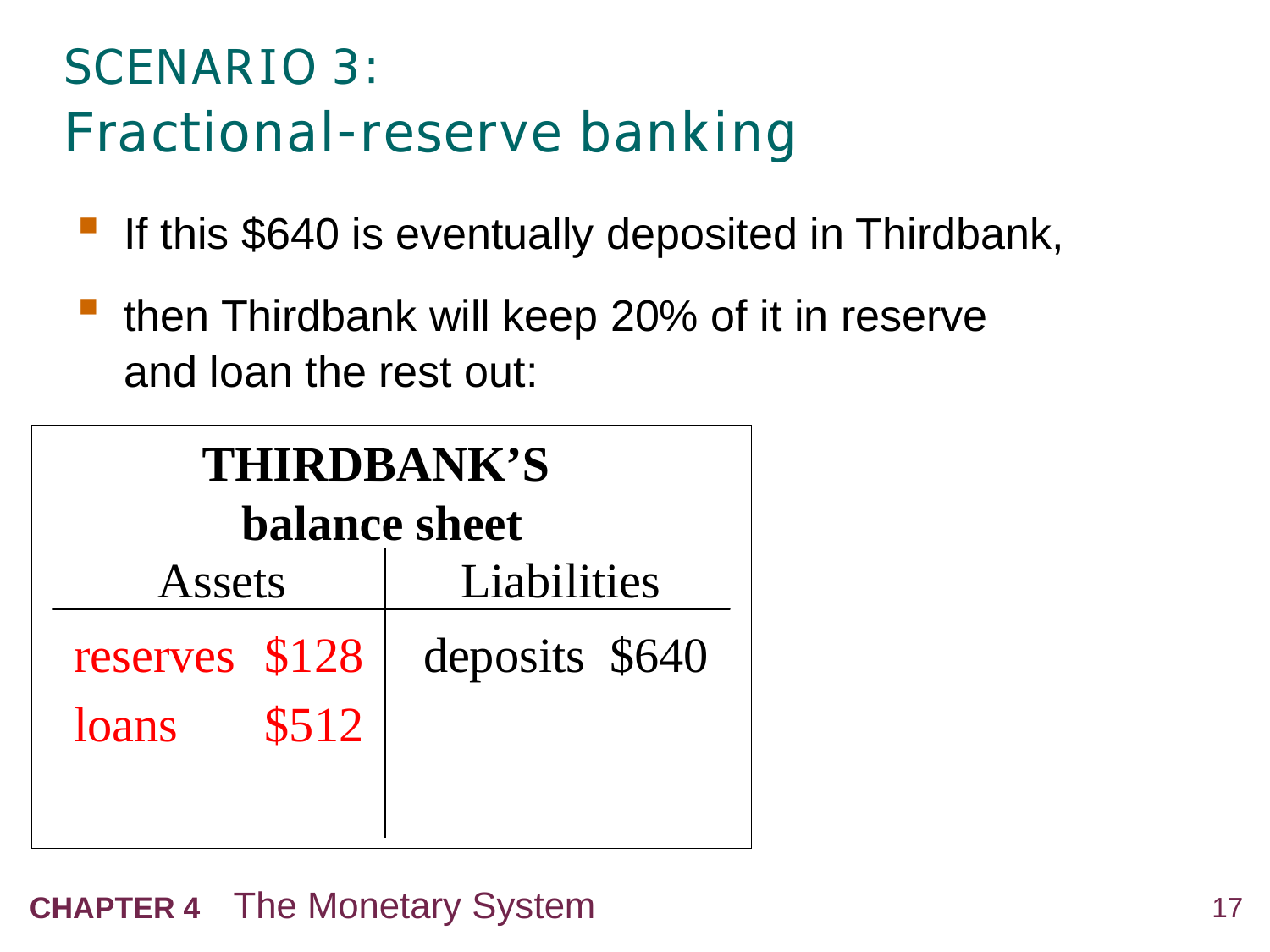

# SCENARIO 3: Fractional-reserve banking
If this $640 is eventually deposited in Thirdbank,
then Thirdbank will keep 20% of it in reserve
and loan the rest out:

THIRDBANK’S
balance sheet

Assets
Liabilities
deposits  $640
reserves  	$640
loans  	$0
reserves  	$128
loans  	$512